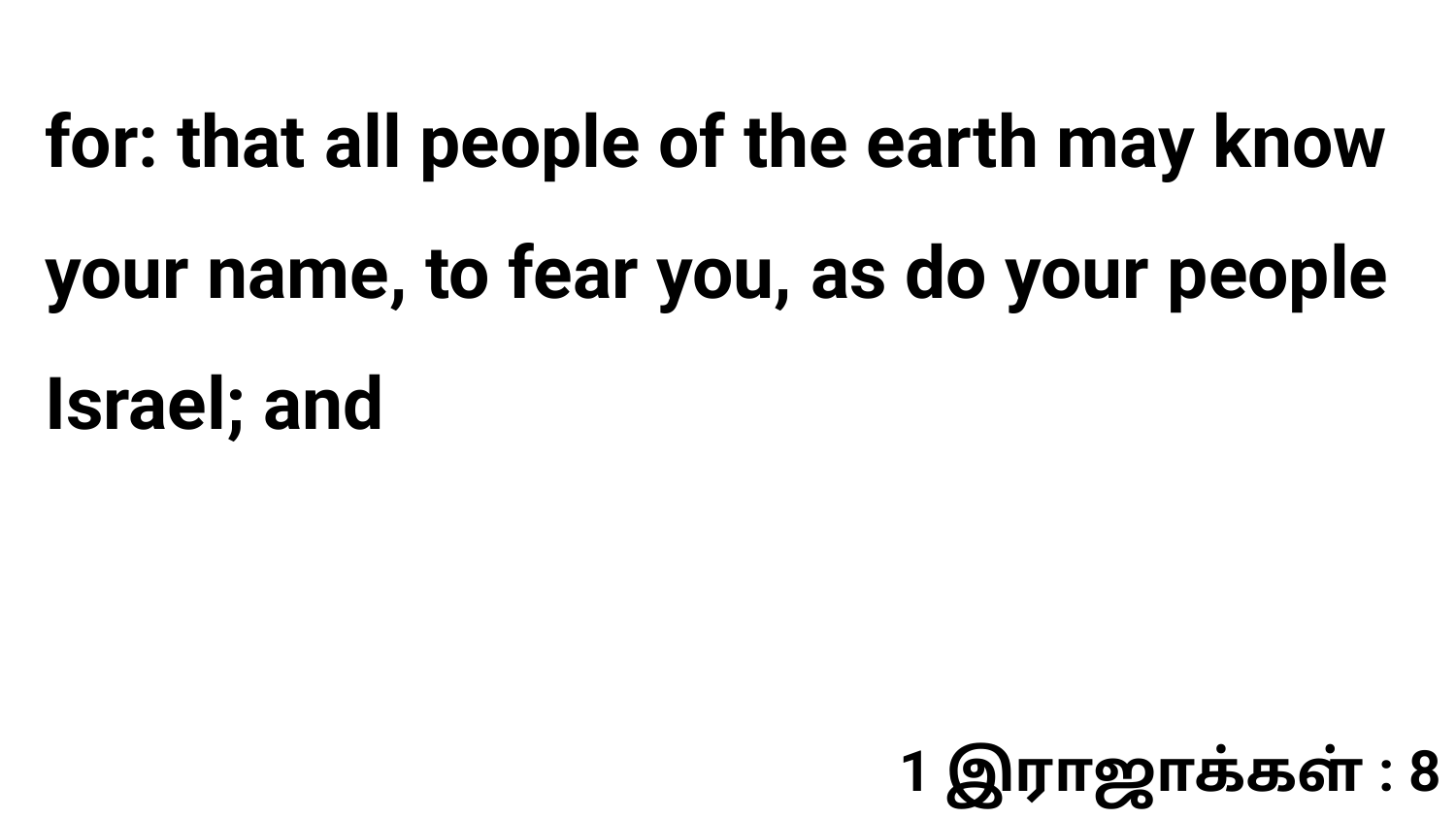

for: that all people of the earth may know your name, to fear you, as do your people Israel; and
1 இராஜாக்கள் : 8